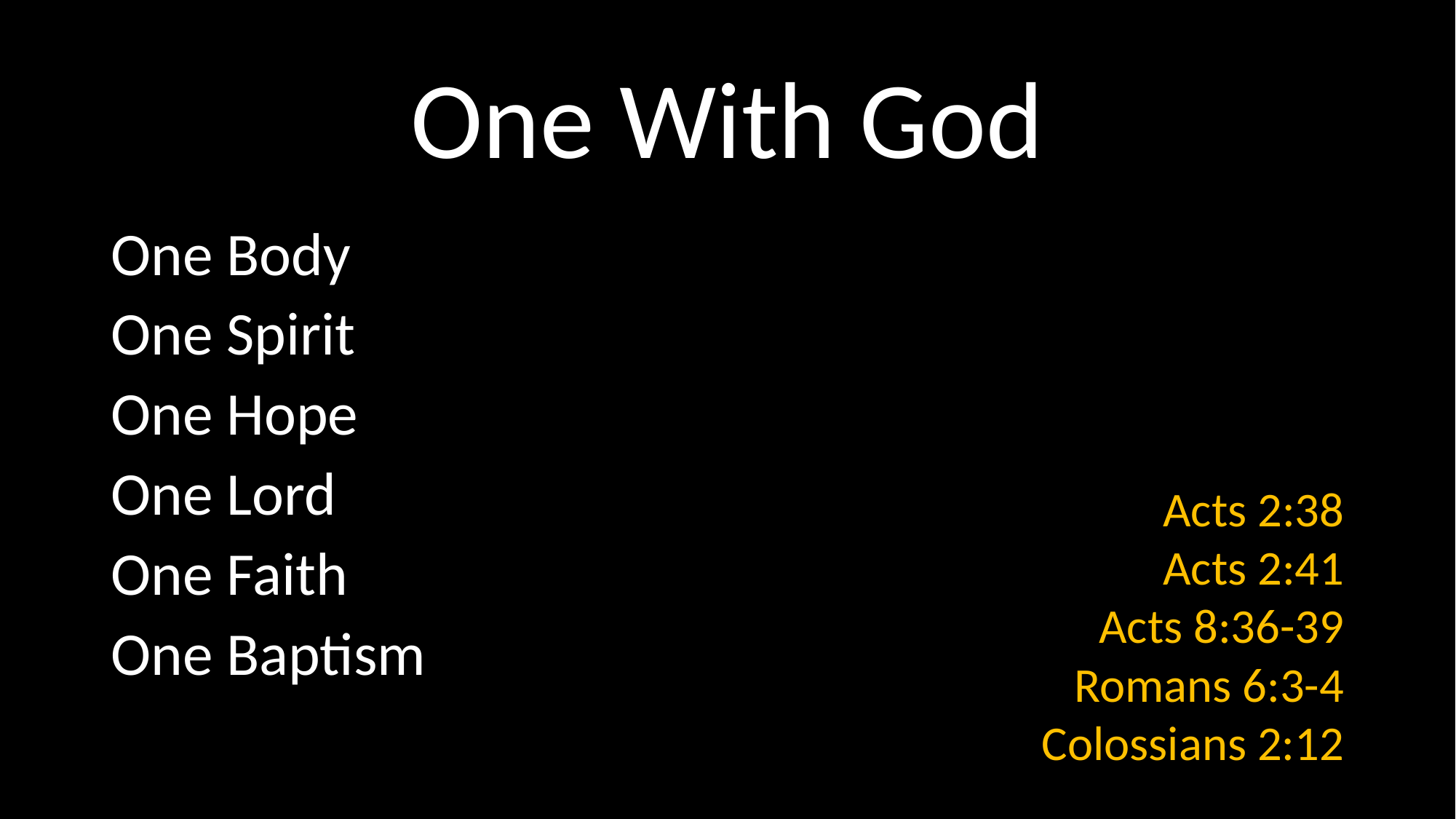

# One With God
One Body
One Spirit
One Hope
One Lord
One Faith
One Baptism
Acts 2:38
Acts 2:41
Acts 8:36-39
Romans 6:3-4
Colossians 2:12